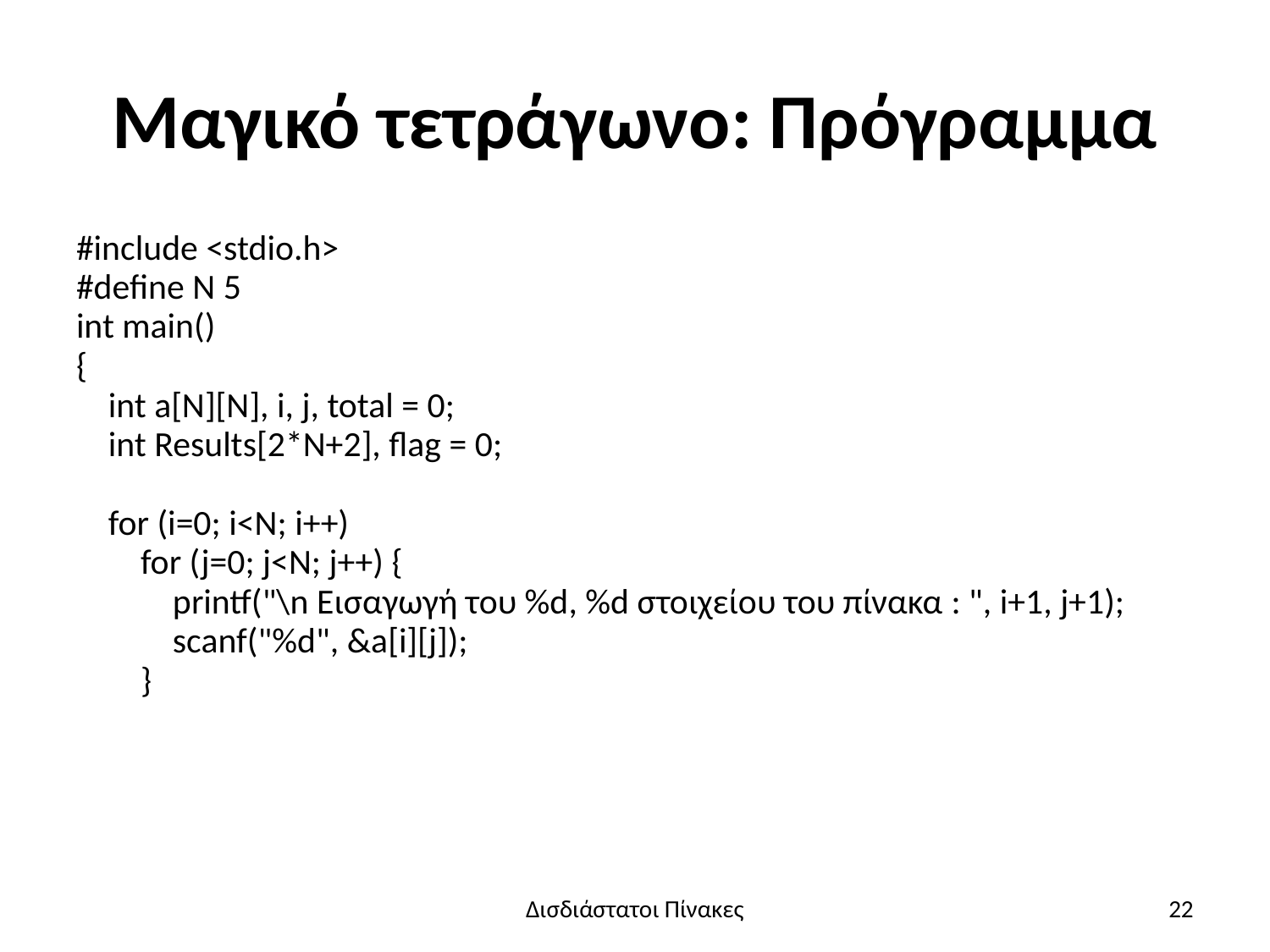

# Μαγικό τετράγωνο: Πρόγραμμα
#include <stdio.h>
#define N 5
int main()
{
    int a[N][N], i, j, total = 0;
    int Results[2*N+2], flag = 0;

    for (i=0; i<N; i++)
        for (j=0; j<N; j++) {
            printf("\n Εισαγωγή του %d, %d στοιχείου του πίνακα : ", i+1, j+1);
            scanf("%d", &a[i][j]);
        }

Δισδιάστατοι Πίνακες
22